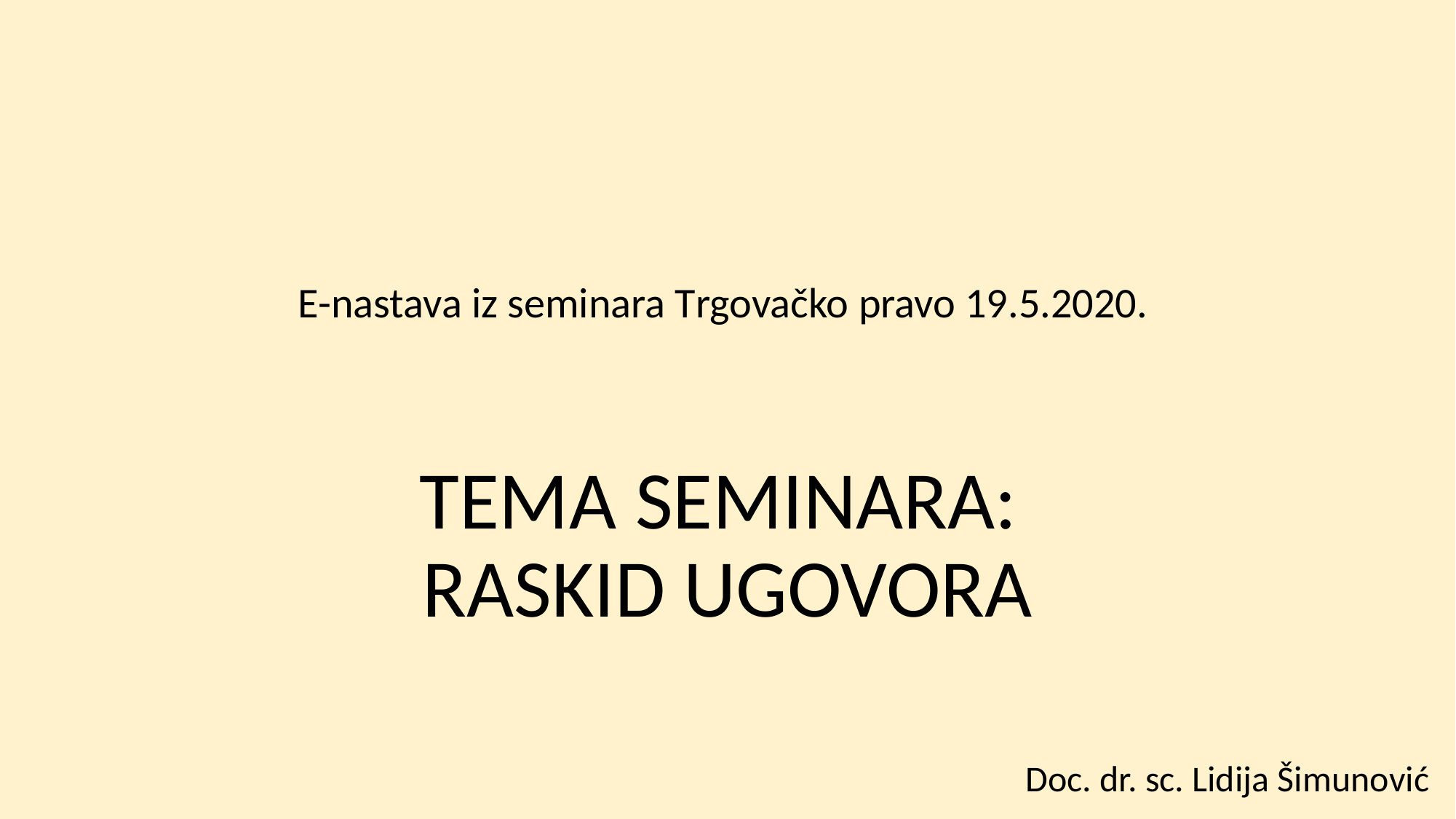

# E-nastava iz seminara Trgovačko pravo 19.5.2020.     TEMA SEMINARA: RASKID UGOVORA
Doc. dr. sc. Lidija Šimunović